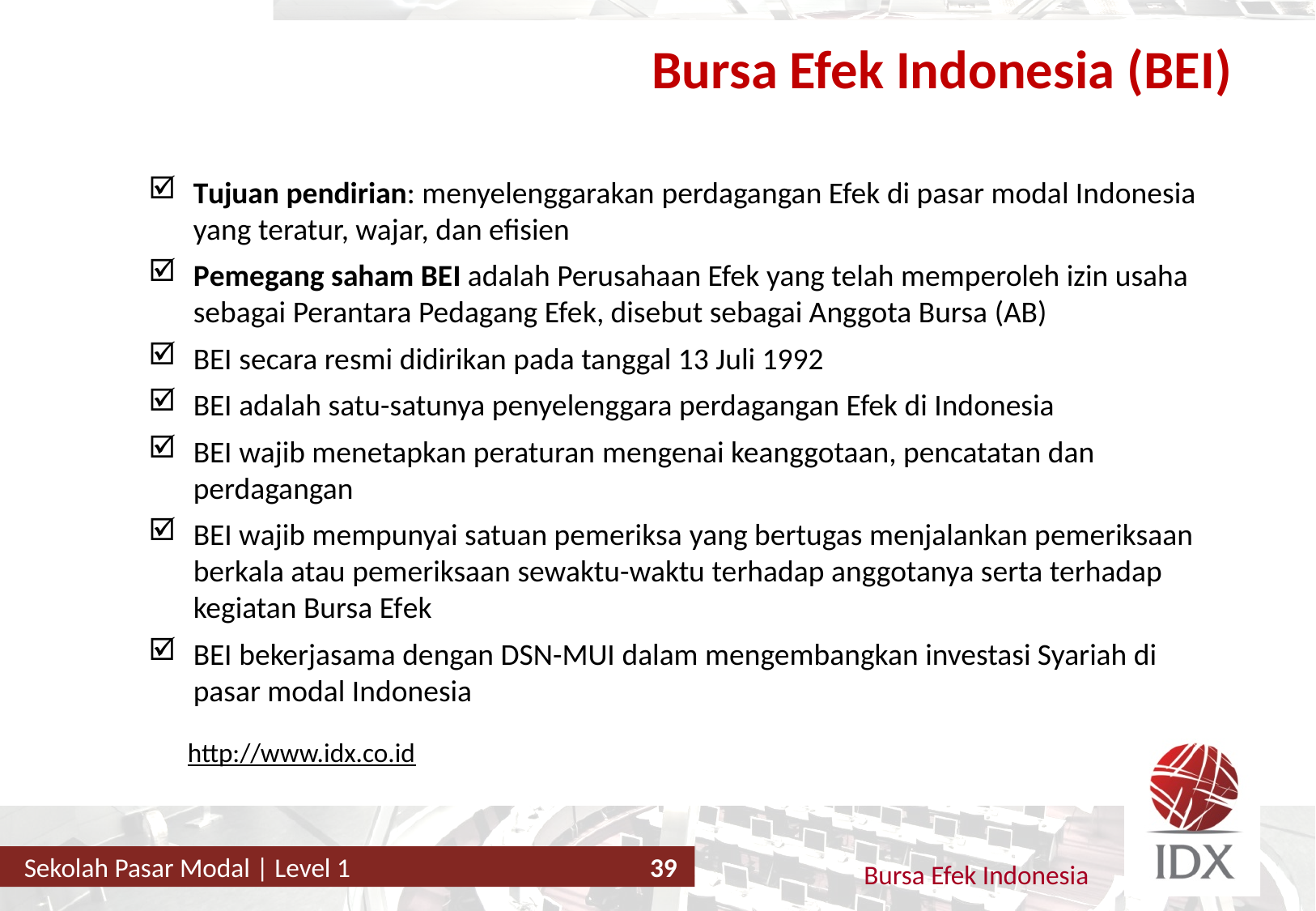

# Bursa Efek Indonesia (BEI)
Tujuan pendirian: menyelenggarakan perdagangan Efek di pasar modal Indonesia yang teratur, wajar, dan efisien
Pemegang saham BEI adalah Perusahaan Efek yang telah memperoleh izin usaha sebagai Perantara Pedagang Efek, disebut sebagai Anggota Bursa (AB)
BEI secara resmi didirikan pada tanggal 13 Juli 1992
BEI adalah satu-satunya penyelenggara perdagangan Efek di Indonesia
BEI wajib menetapkan peraturan mengenai keanggotaan, pencatatan dan perdagangan
BEI wajib mempunyai satuan pemeriksa yang bertugas menjalankan pemeriksaan berkala atau pemeriksaan sewaktu-waktu terhadap anggotanya serta terhadap kegiatan Bursa Efek
BEI bekerjasama dengan DSN-MUI dalam mengembangkan investasi Syariah di pasar modal Indonesia
http://www.idx.co.id